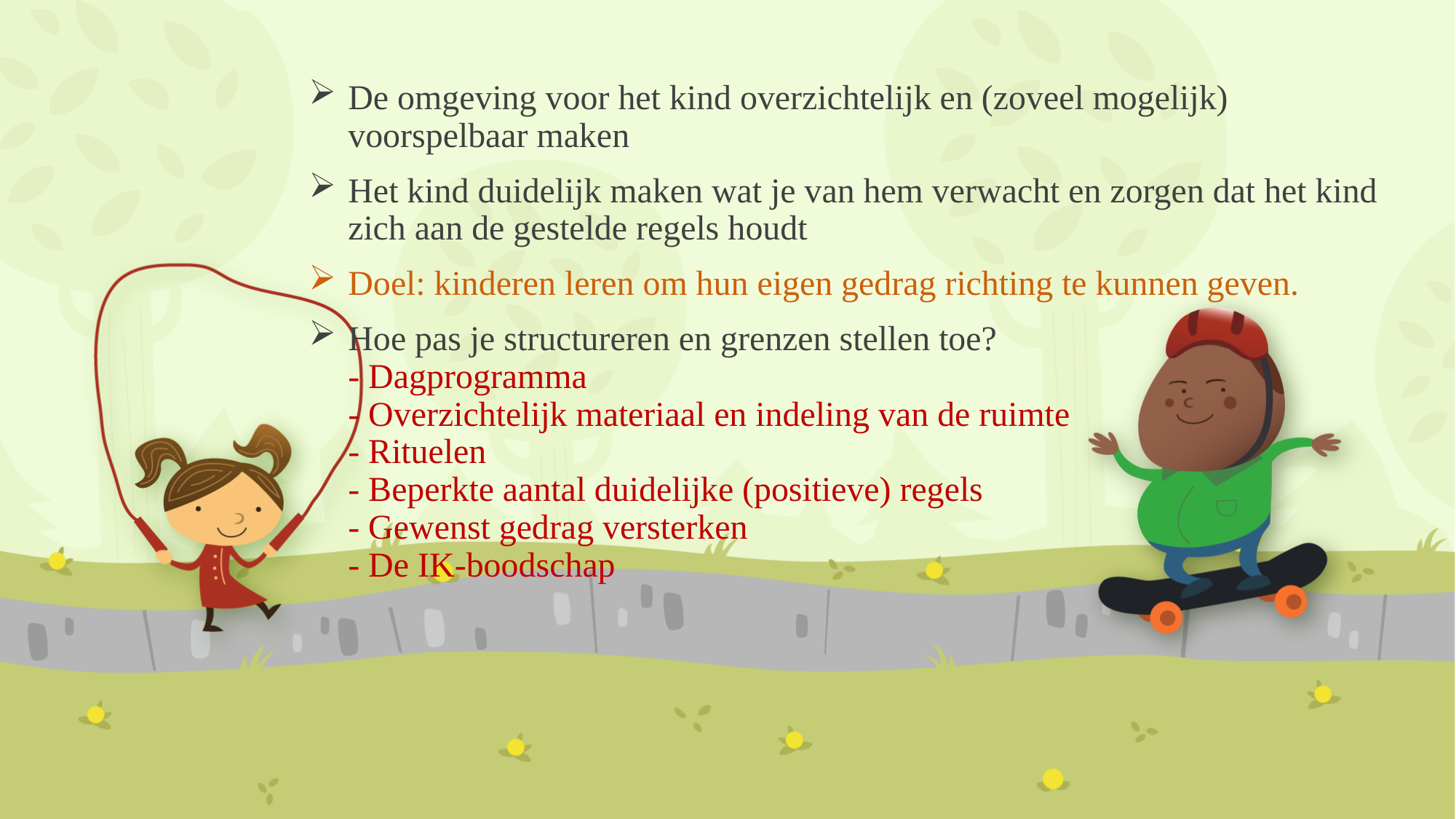

De omgeving voor het kind overzichtelijk en (zoveel mogelijk) voorspelbaar maken
Het kind duidelijk maken wat je van hem verwacht en zorgen dat het kind zich aan de gestelde regels houdt
Doel: kinderen leren om hun eigen gedrag richting te kunnen geven.
Hoe pas je structureren en grenzen stellen toe?
- Dagprogramma
- Overzichtelijk materiaal en indeling van de ruimte
- Rituelen
- Beperkte aantal duidelijke (positieve) regels
- Gewenst gedrag versterken
- De IK-boodschap